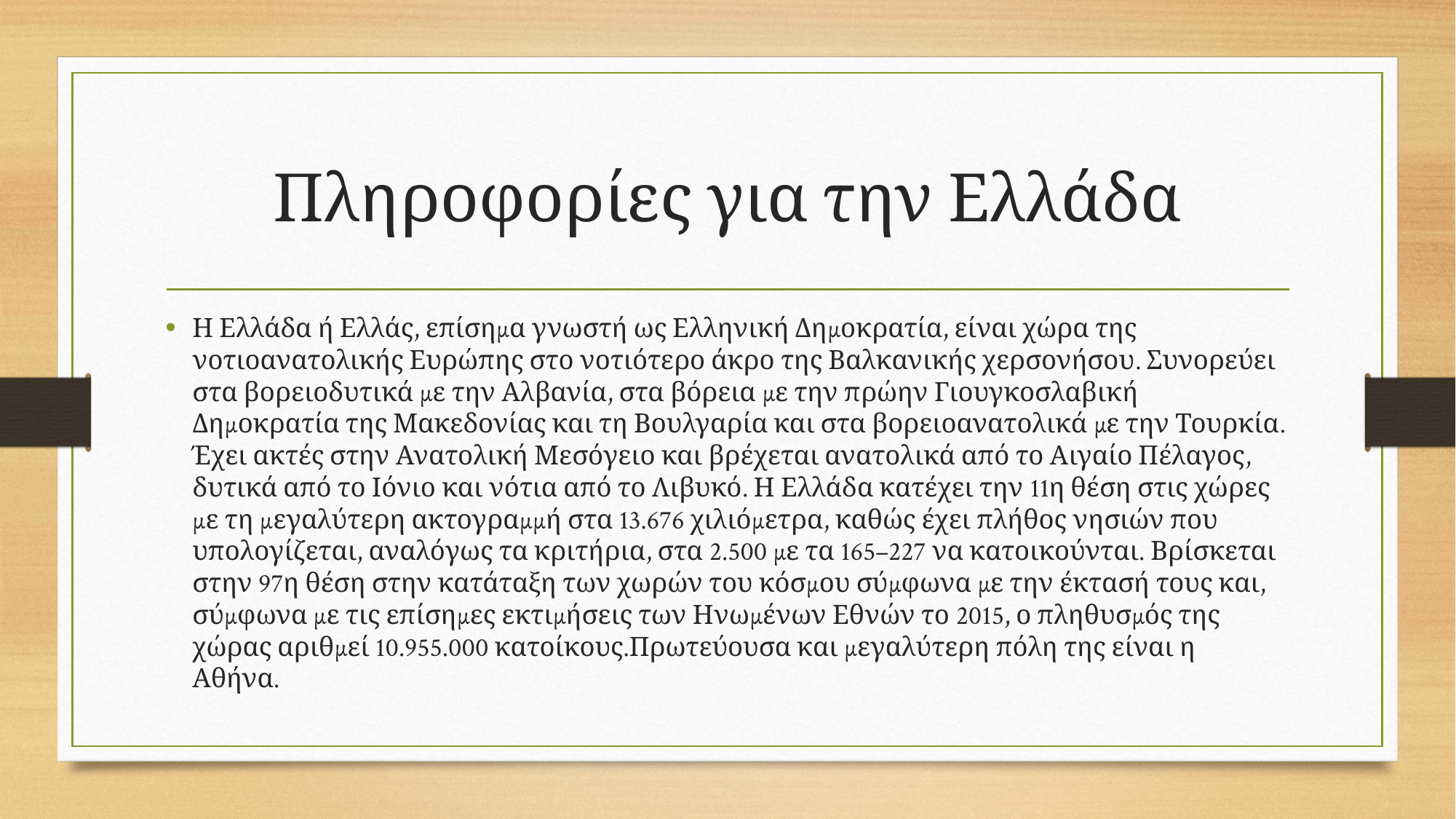

# Πληροφορίες για την Ελλάδα
Η Ελλάδα ή Ελλάς, επίσημα γνωστή ως Ελληνική Δημοκρατία, είναι χώρα της νοτιοανατολικής Ευρώπης στο νοτιότερο άκρο της Βαλκανικής χερσονήσου. Συνορεύει στα βορειοδυτικά με την Αλβανία, στα βόρεια με την πρώην Γιουγκοσλαβική Δημοκρατία της Μακεδονίας και τη Βουλγαρία και στα βορειοανατολικά με την Τουρκία. Έχει ακτές στην Ανατολική Μεσόγειο και βρέχεται ανατολικά από το Αιγαίο Πέλαγος, δυτικά από το Ιόνιο και νότια από το Λιβυκό. Η Ελλάδα κατέχει την 11η θέση στις χώρες με τη μεγαλύτερη ακτογραμμή στα 13.676 χιλιόμετρα, καθώς έχει πλήθος νησιών που υπολογίζεται, αναλόγως τα κριτήρια, στα 2.500 με τα 165–227 να κατοικούνται. Βρίσκεται στην 97η θέση στην κατάταξη των χωρών του κόσμου σύμφωνα με την έκτασή τους και, σύμφωνα με τις επίσημες εκτιμήσεις των Ηνωμένων Εθνών το 2015, ο πληθυσμός της χώρας αριθμεί 10.955.000 κατοίκους.Πρωτεύουσα και μεγαλύτερη πόλη της είναι η Αθήνα.